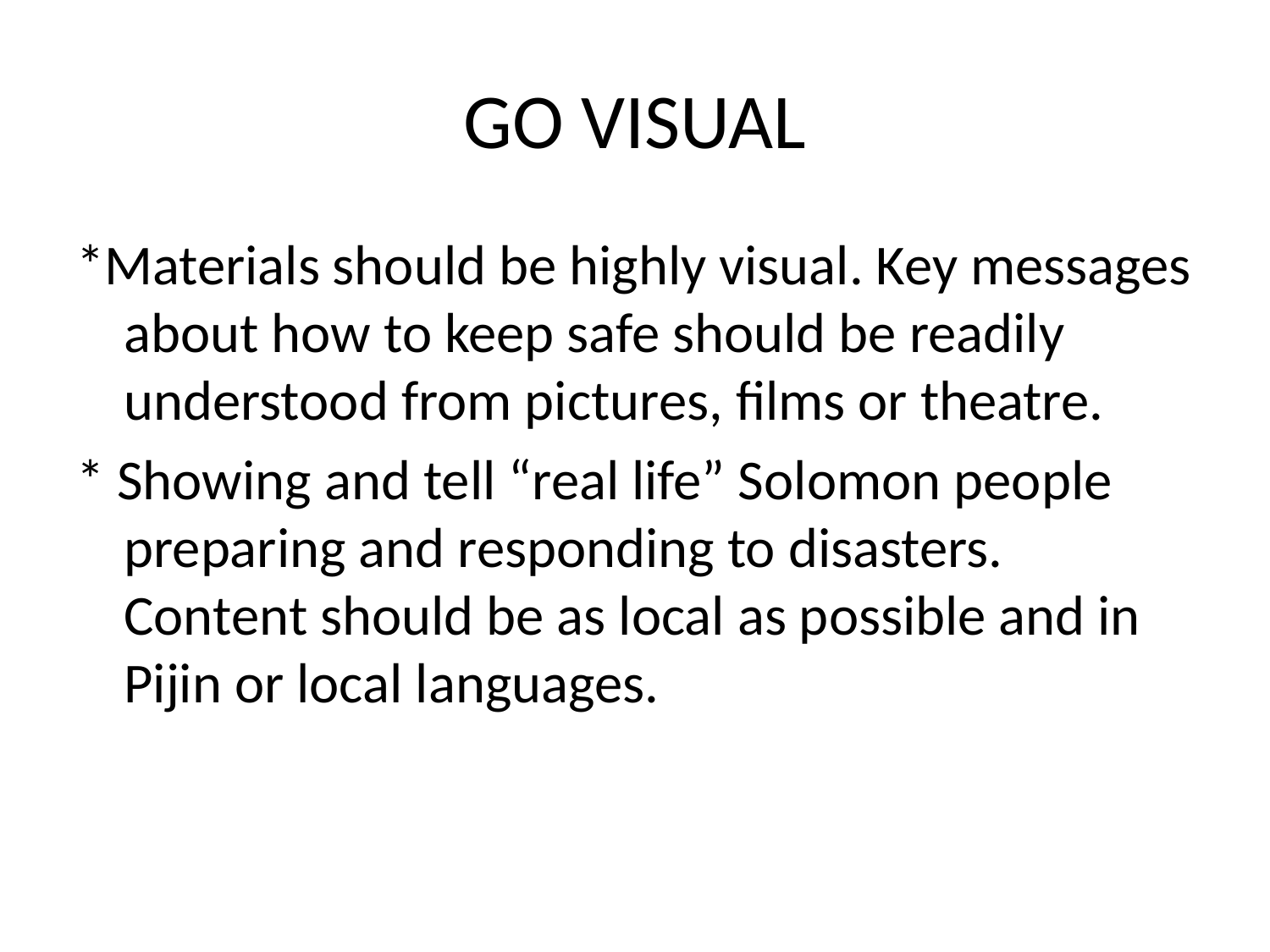

# GO VISUAL
*Materials should be highly visual. Key messages about how to keep safe should be readily understood from pictures, films or theatre.
* Showing and tell “real life” Solomon people preparing and responding to disasters. Content should be as local as possible and in Pijin or local languages.